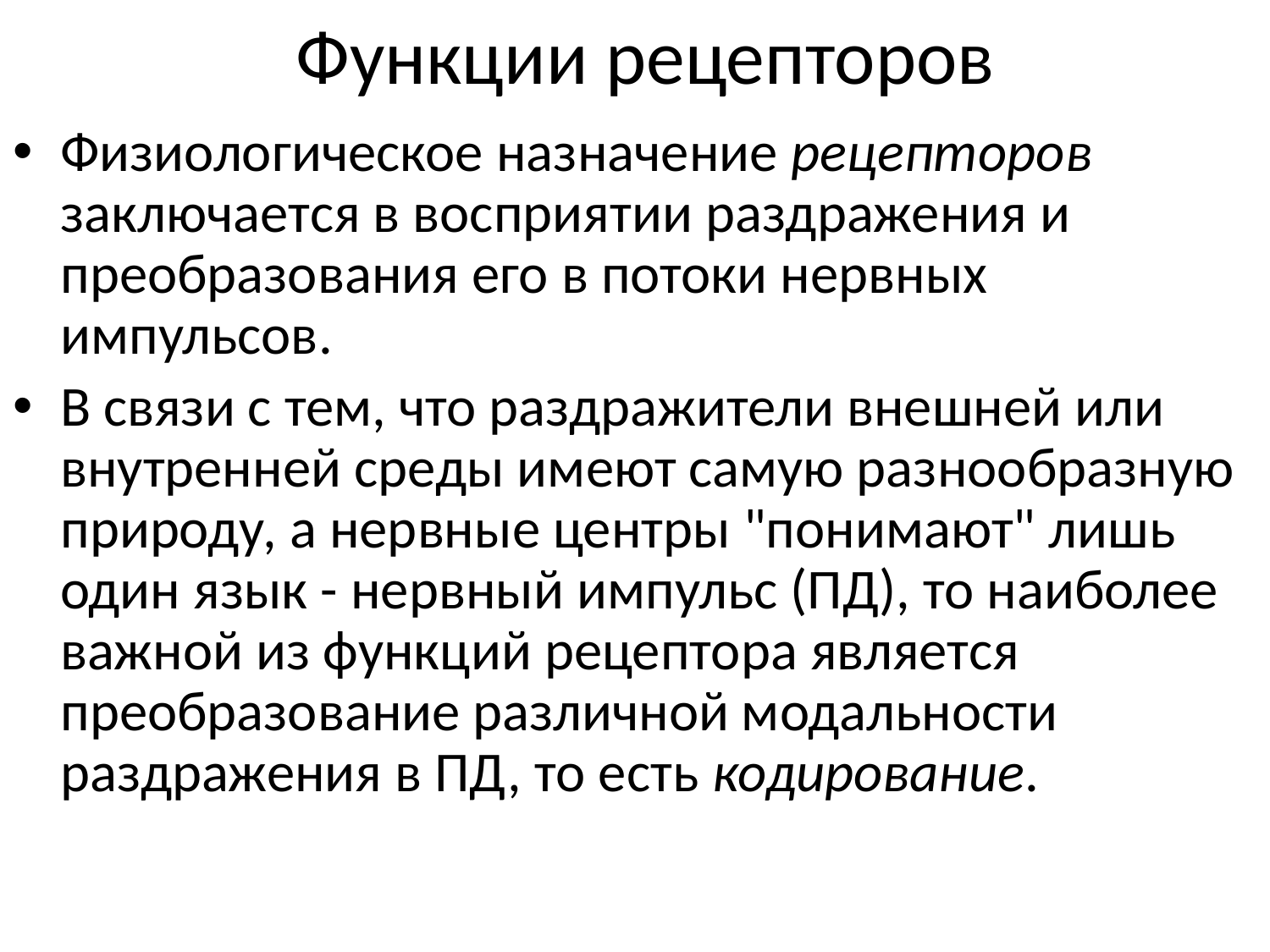

# Функции рецепторов
Физиологическое назначение рецепторов заключается в восприятии раздражения и преобразования его в потоки нервных импульсов.
В связи с тем, что раздражители внешней или внутренней среды имеют самую разнообразную природу, а нервные центры "понимают" лишь один язык - нервный импульс (ПД), то наиболее важной из функций рецептора является преобразование различной модальности раздражения в ПД, то есть кодирование.